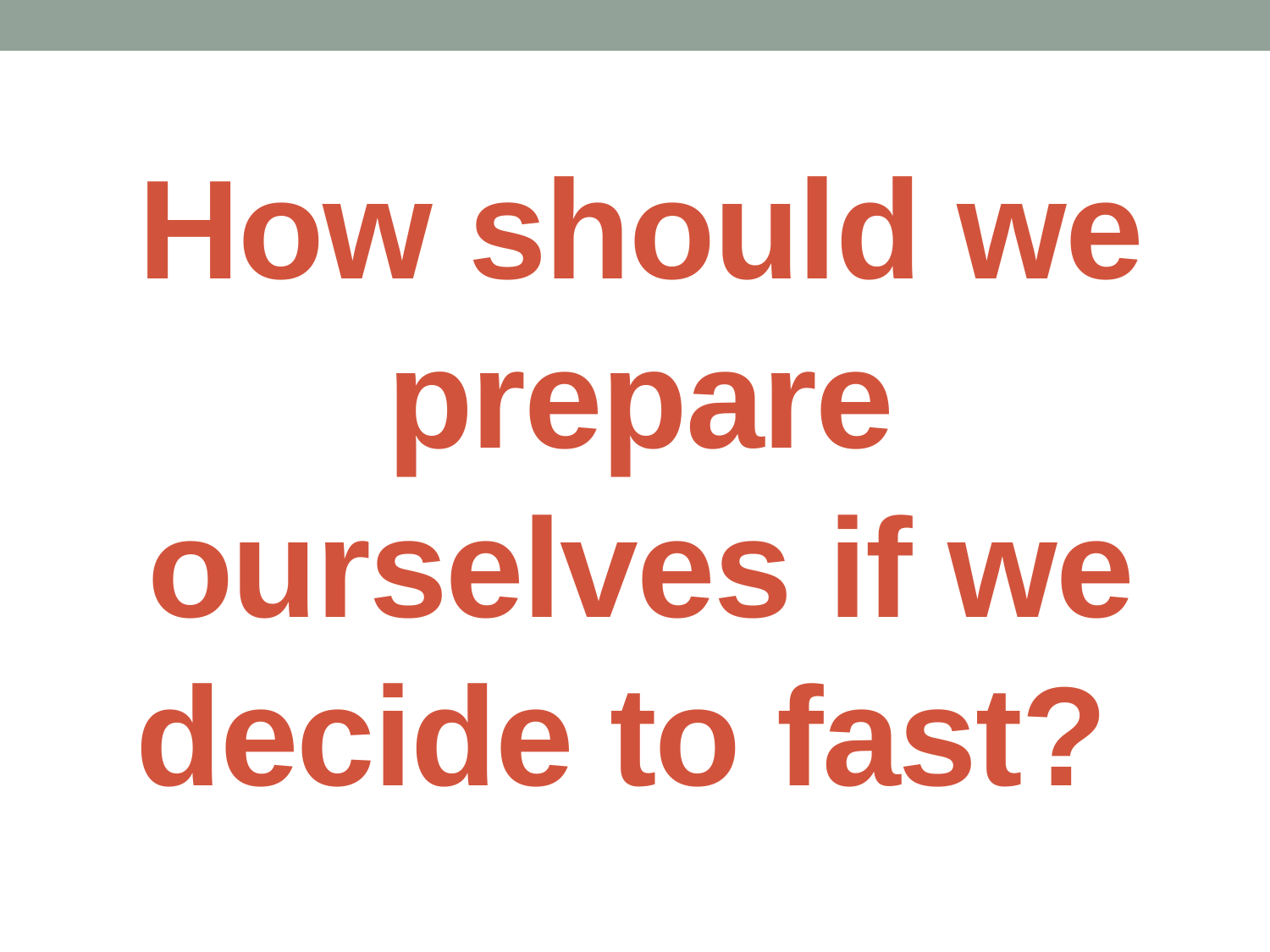

# How should we prepare ourselves if we decide to fast?